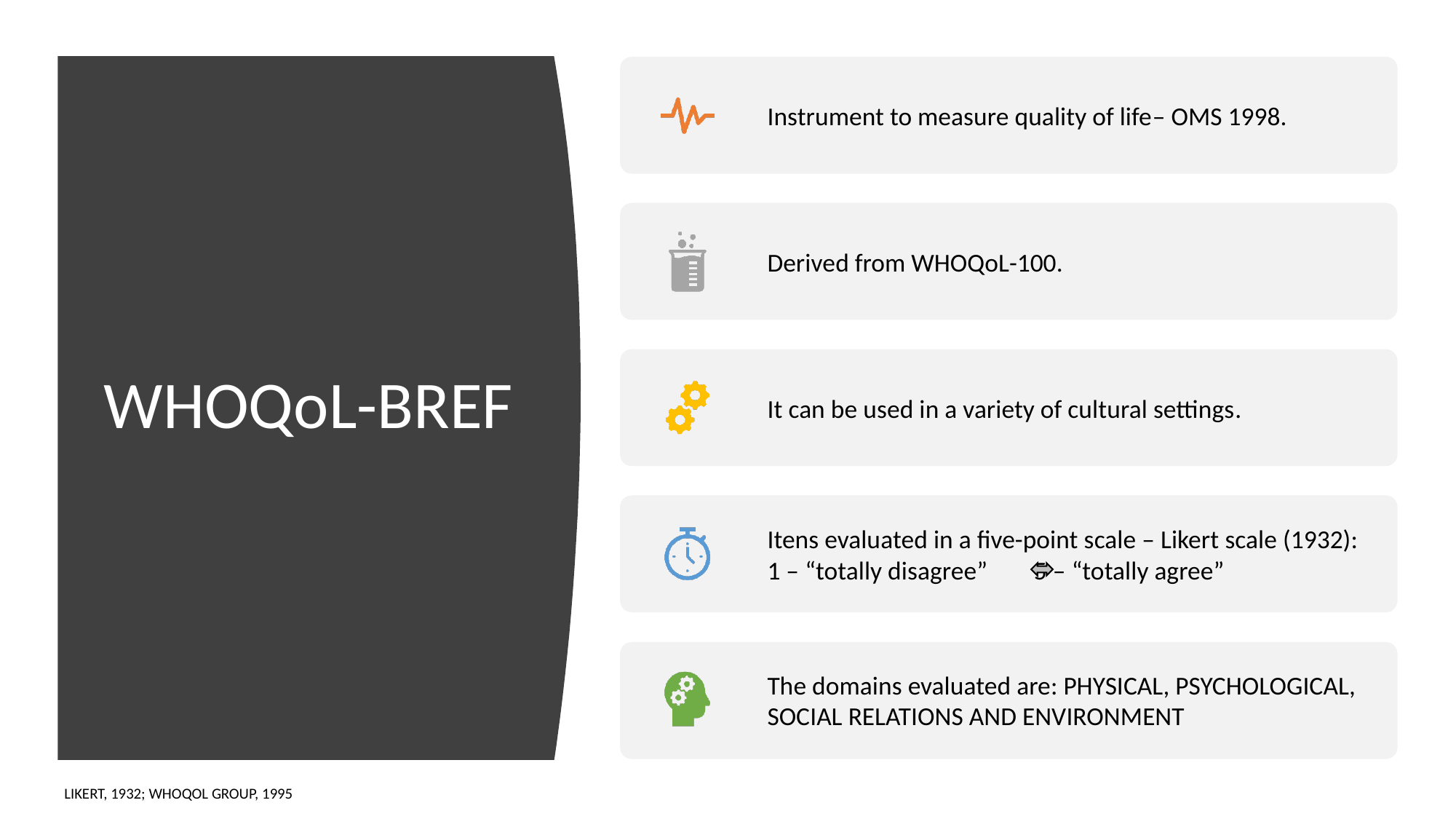

Instrument to measure quality of life– OMS 1998.
Derived from WHOQoL-100.
It can be used in a variety of cultural settings.
Itens evaluated in a five-point scale – Likert scale (1932):
1 – “totally disagree”        5 – “totally agree”
The domains evaluated are: PHYSICAL, PSYCHOLOGICAL, SOCIAL RELATIONS AND ENVIRONMENT

# WHOQoL-BREF

LIKERT, 1932; WHOQOL GROUP, 1995